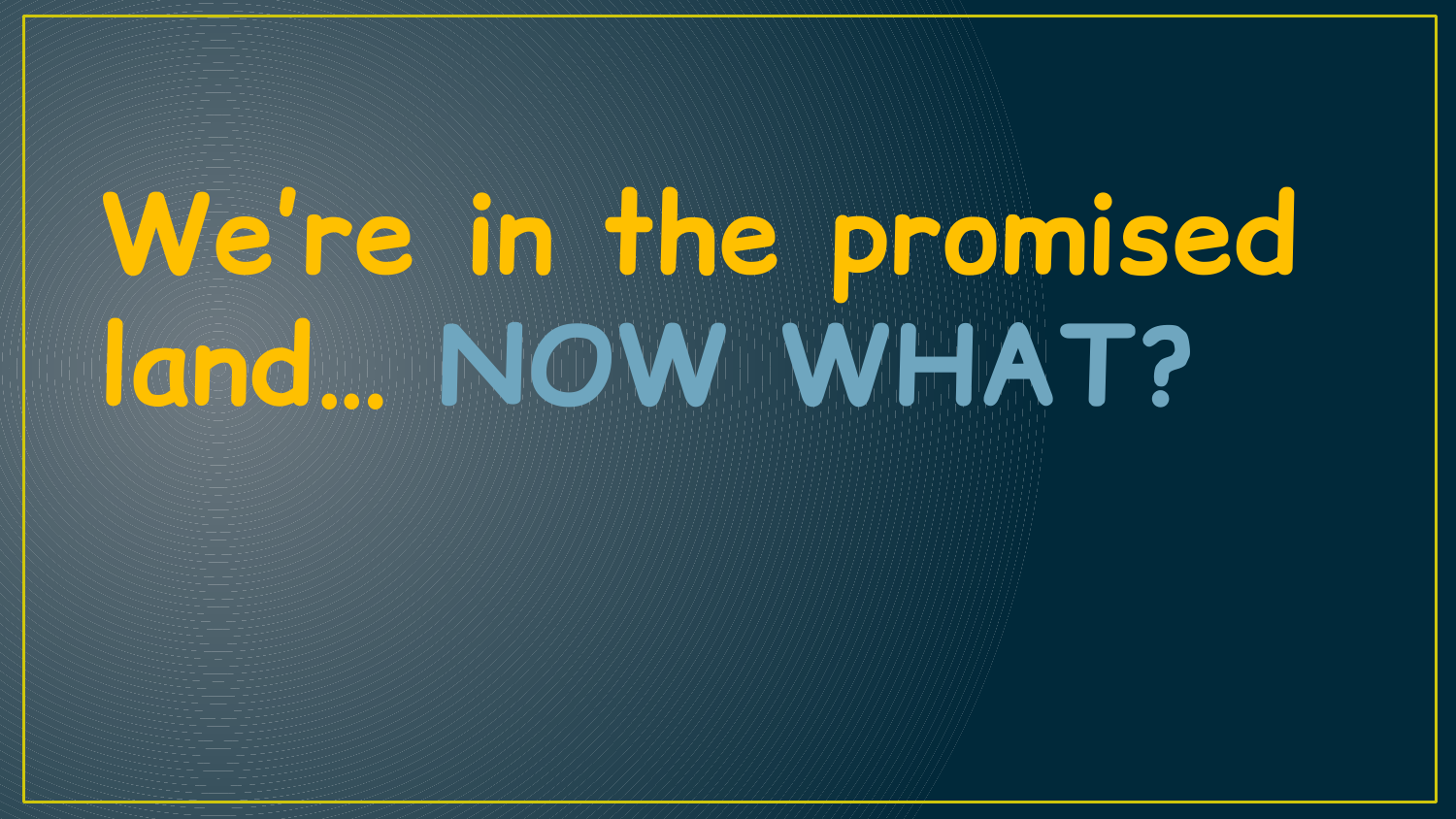

# We’re in the promised land… NOW WHAT?